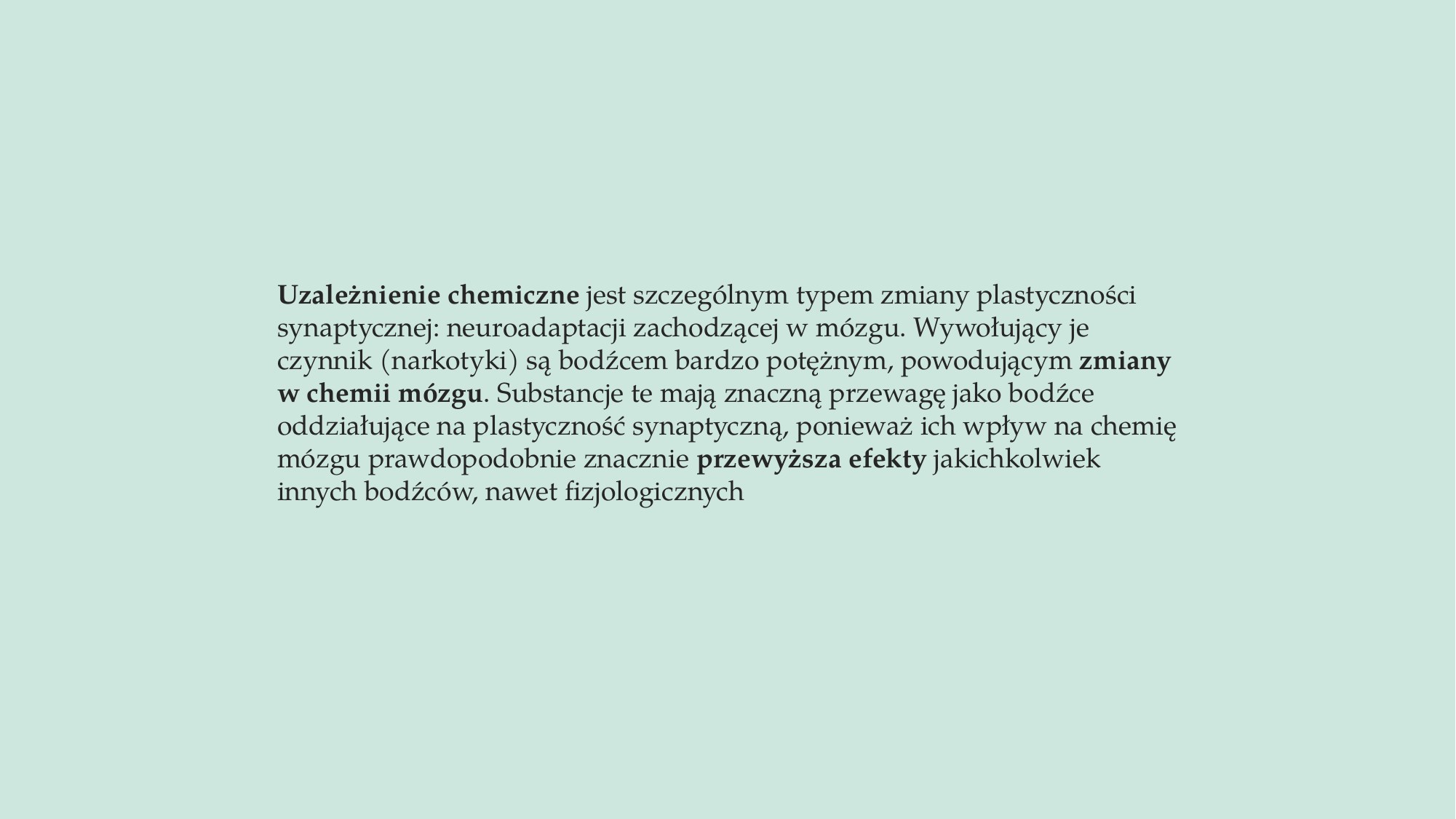

Uzależnienie chemiczne jest szczególnym typem zmiany plastyczności synaptycznej: neuroadaptacji zachodzącej w mózgu. Wywołujący je czynnik (narkotyki) są bodźcem bardzo potężnym, powodującym zmiany w chemii mózgu. Substancje te mają znaczną przewagę jako bodźce oddziałujące na plastyczność synaptyczną, ponieważ ich wpływ na chemię mózgu prawdopodobnie znacznie przewyższa efekty jakichkolwiek innych bodźców, nawet fizjologicznych